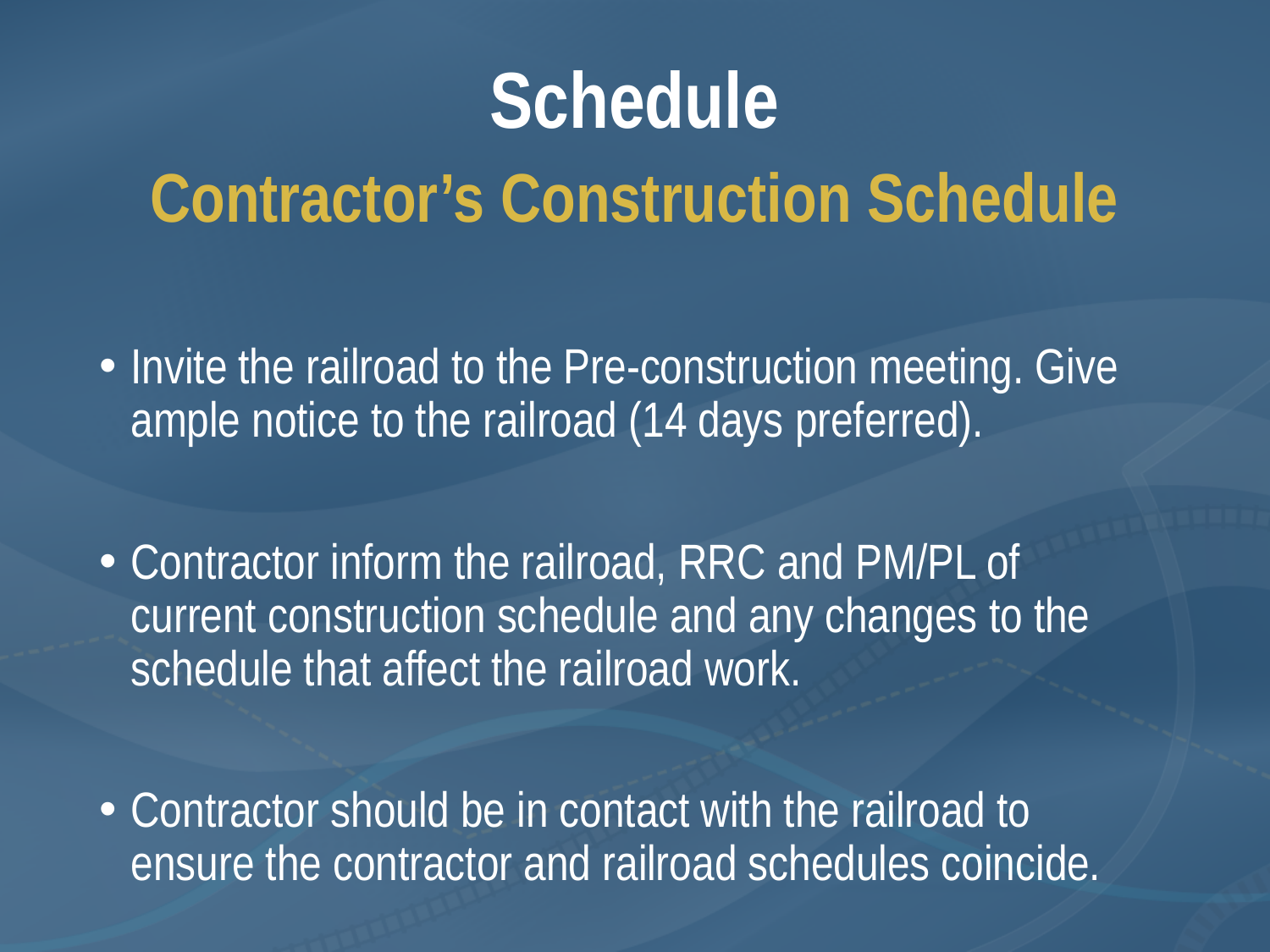

# Schedule
Contractor’s Construction Schedule
Invite the railroad to the Pre-construction meeting. Give ample notice to the railroad (14 days preferred).

Contractor inform the railroad, RRC and PM/PL of current construction schedule and any changes to the schedule that affect the railroad work.

Contractor should be in contact with the railroad to ensure the contractor and railroad schedules coincide.